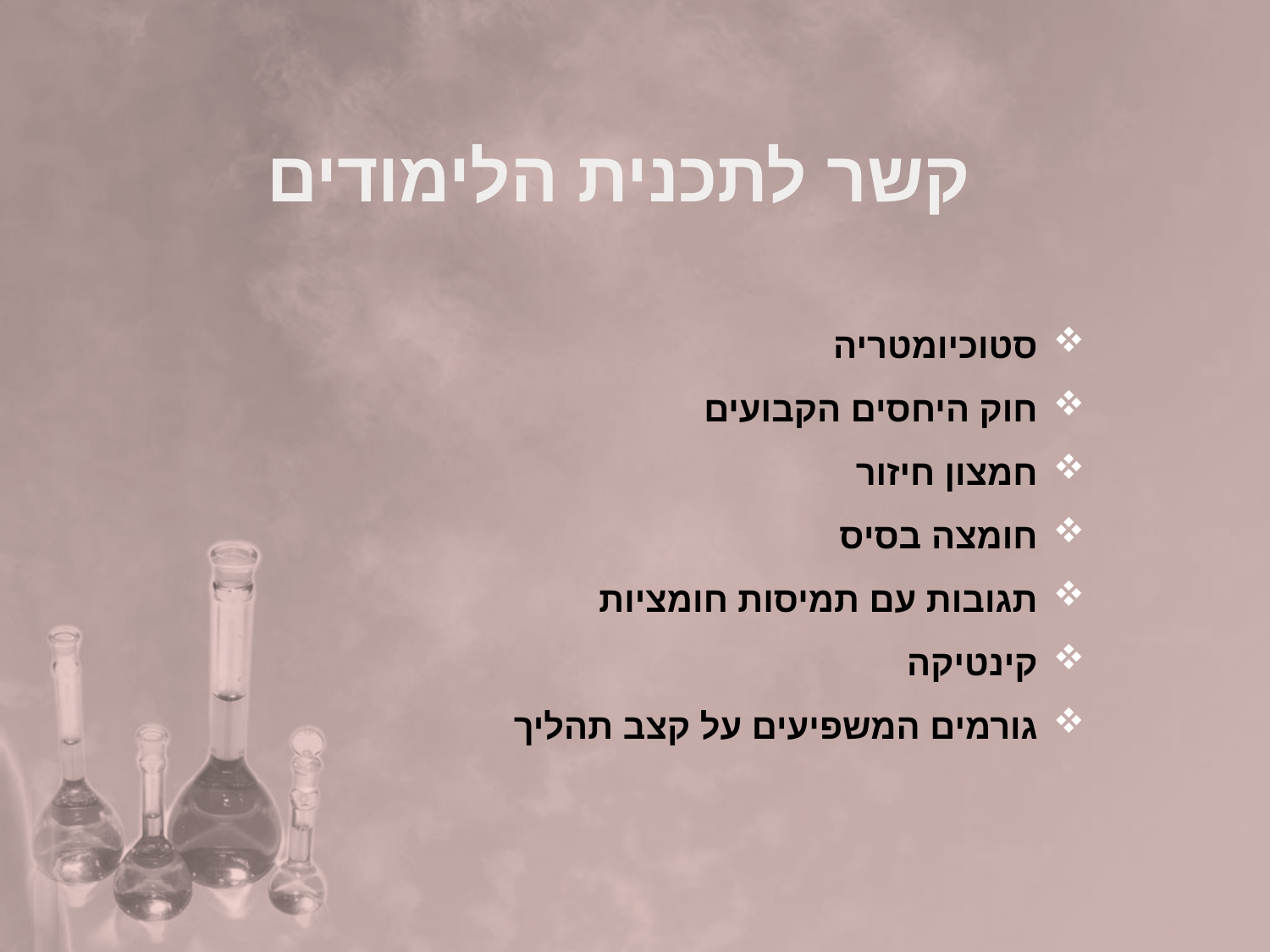

קשר לתכנית הלימודים

סטוכיומטריה
חוק היחסים הקבועים
חמצון חיזור
חומצה בסיס
תגובות עם תמיסות חומציות
קינטיקה
גורמים המשפיעים על קצב תהליך